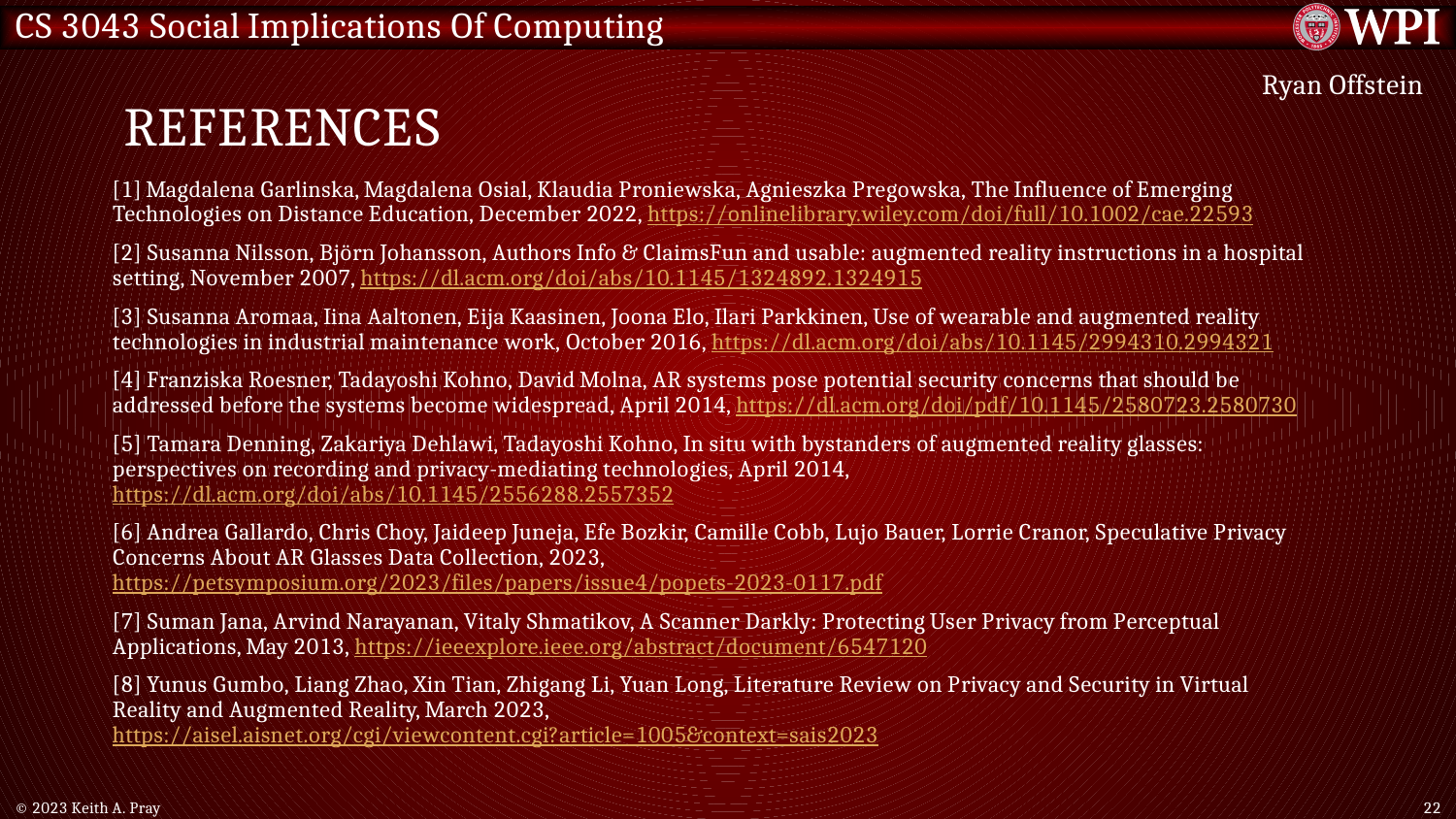

# References
Ryan Offstein
[1] Magdalena Garlinska, Magdalena Osial, Klaudia Proniewska, Agnieszka Pregowska, The Influence of Emerging Technologies on Distance Education, December 2022, https://onlinelibrary.wiley.com/doi/full/10.1002/cae.22593
[2] Susanna Nilsson, Björn Johansson, Authors Info & ClaimsFun and usable: augmented reality instructions in a hospital setting, November 2007, https://dl.acm.org/doi/abs/10.1145/1324892.1324915
[3] Susanna Aromaa, Iina Aaltonen, Eija Kaasinen, Joona Elo, Ilari Parkkinen, Use of wearable and augmented reality technologies in industrial maintenance work, October 2016, https://dl.acm.org/doi/abs/10.1145/2994310.2994321
[4] Franziska Roesner, Tadayoshi Kohno, David Molna, AR systems pose potential security concerns that should be addressed before the systems become widespread, April 2014, https://dl.acm.org/doi/pdf/10.1145/2580723.2580730
[5] Tamara Denning, Zakariya Dehlawi, Tadayoshi Kohno, In situ with bystanders of augmented reality glasses: perspectives on recording and privacy-mediating technologies, April 2014, https://dl.acm.org/doi/abs/10.1145/2556288.2557352
[6] Andrea Gallardo, Chris Choy, Jaideep Juneja, Efe Bozkir, Camille Cobb, Lujo Bauer, Lorrie Cranor, Speculative Privacy Concerns About AR Glasses Data Collection, 2023, https://petsymposium.org/2023/files/papers/issue4/popets-2023-0117.pdf
[7] Suman Jana, Arvind Narayanan, Vitaly Shmatikov, A Scanner Darkly: Protecting User Privacy from Perceptual Applications, May 2013, https://ieeexplore.ieee.org/abstract/document/6547120
[8] Yunus Gumbo, Liang Zhao, Xin Tian, Zhigang Li, Yuan Long, Literature Review on Privacy and Security in Virtual Reality and Augmented Reality, March 2023, https://aisel.aisnet.org/cgi/viewcontent.cgi?article=1005&context=sais2023
© 2023 Keith A. Pray
22